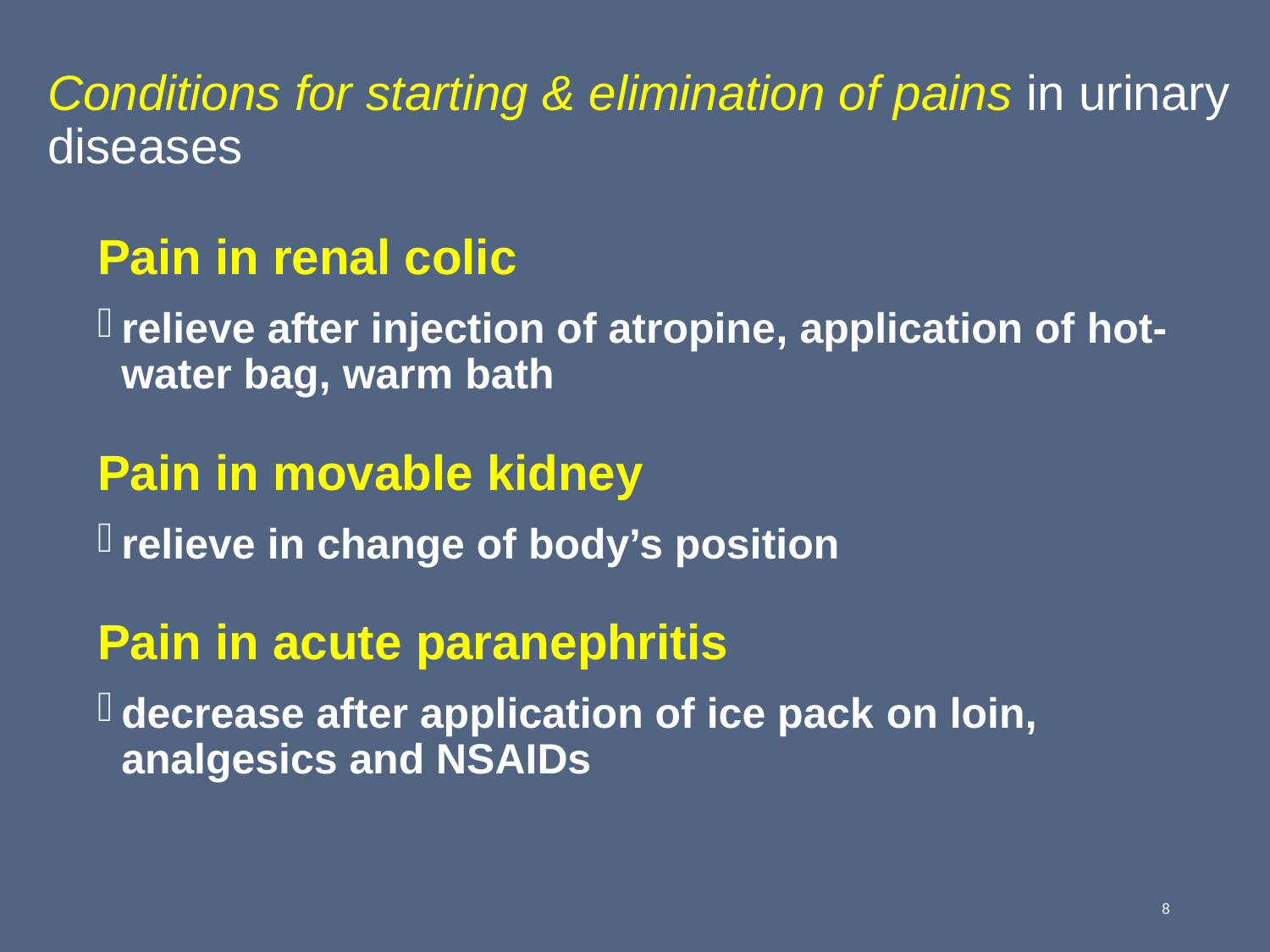

# Conditions for starting & elimination of pains in urinary diseases
Pain in renal colic
relieve after injection of atropine, application of hot-water bag, warm bath
Pain in movable kidney
relieve in change of body’s position
Pain in acute paranephritis
decrease after application of ice pack on loin, analgesics and NSAIDs
8